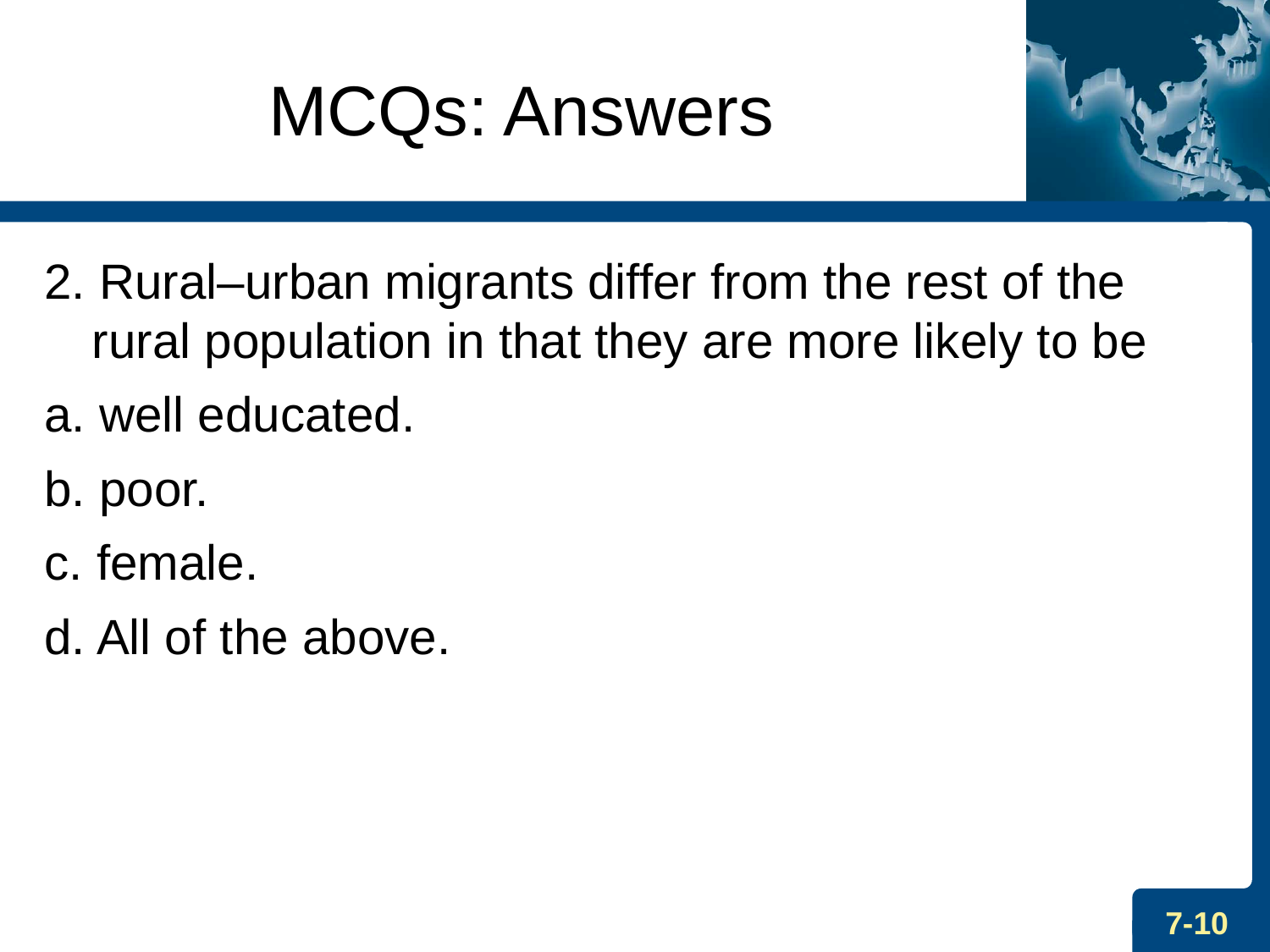

MCQs: Answers
2. Rural–urban migrants differ from the rest of the rural population in that they are more likely to be
a. well educated.
b. poor.
c. female.
d. All of the above.

7-10